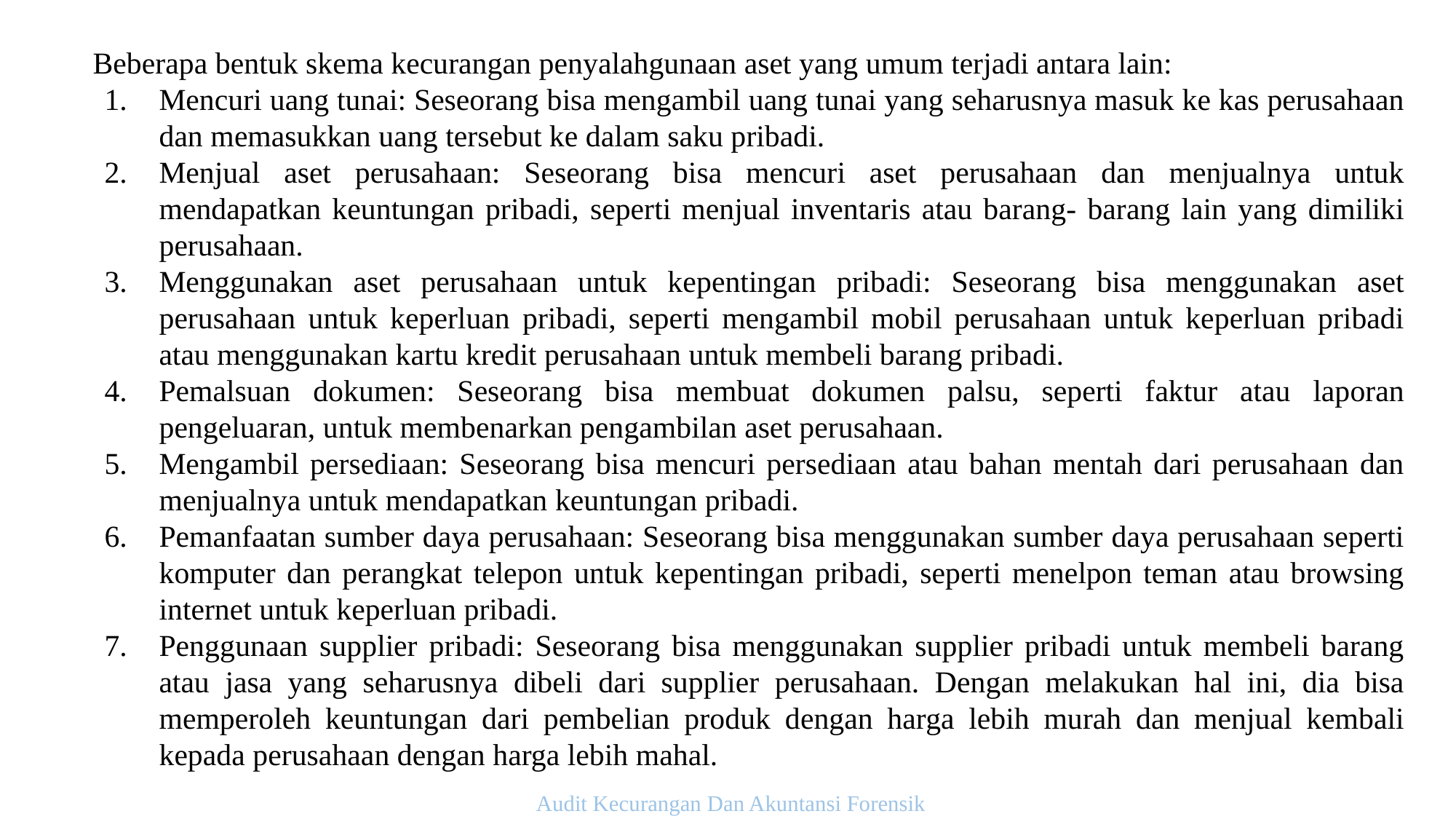

Beberapa bentuk skema kecurangan penyalahgunaan aset yang umum terjadi antara lain:
Mencuri uang tunai: Seseorang bisa mengambil uang tunai yang seharusnya masuk ke kas perusahaan dan memasukkan uang tersebut ke dalam saku pribadi.
Menjual aset perusahaan: Seseorang bisa mencuri aset perusahaan dan menjualnya untuk mendapatkan keuntungan pribadi, seperti menjual inventaris atau barang- barang lain yang dimiliki perusahaan.
Menggunakan aset perusahaan untuk kepentingan pribadi: Seseorang bisa menggunakan aset perusahaan untuk keperluan pribadi, seperti mengambil mobil perusahaan untuk keperluan pribadi atau menggunakan kartu kredit perusahaan untuk membeli barang pribadi.
Pemalsuan dokumen: Seseorang bisa membuat dokumen palsu, seperti faktur atau laporan pengeluaran, untuk membenarkan pengambilan aset perusahaan.
Mengambil persediaan: Seseorang bisa mencuri persediaan atau bahan mentah dari perusahaan dan menjualnya untuk mendapatkan keuntungan pribadi.
Pemanfaatan sumber daya perusahaan: Seseorang bisa menggunakan sumber daya perusahaan seperti komputer dan perangkat telepon untuk kepentingan pribadi, seperti menelpon teman atau browsing internet untuk keperluan pribadi.
Penggunaan supplier pribadi: Seseorang bisa menggunakan supplier pribadi untuk membeli barang atau jasa yang seharusnya dibeli dari supplier perusahaan. Dengan melakukan hal ini, dia bisa memperoleh keuntungan dari pembelian produk dengan harga lebih murah dan menjual kembali kepada perusahaan dengan harga lebih mahal.
Audit Kecurangan Dan Akuntansi Forensik